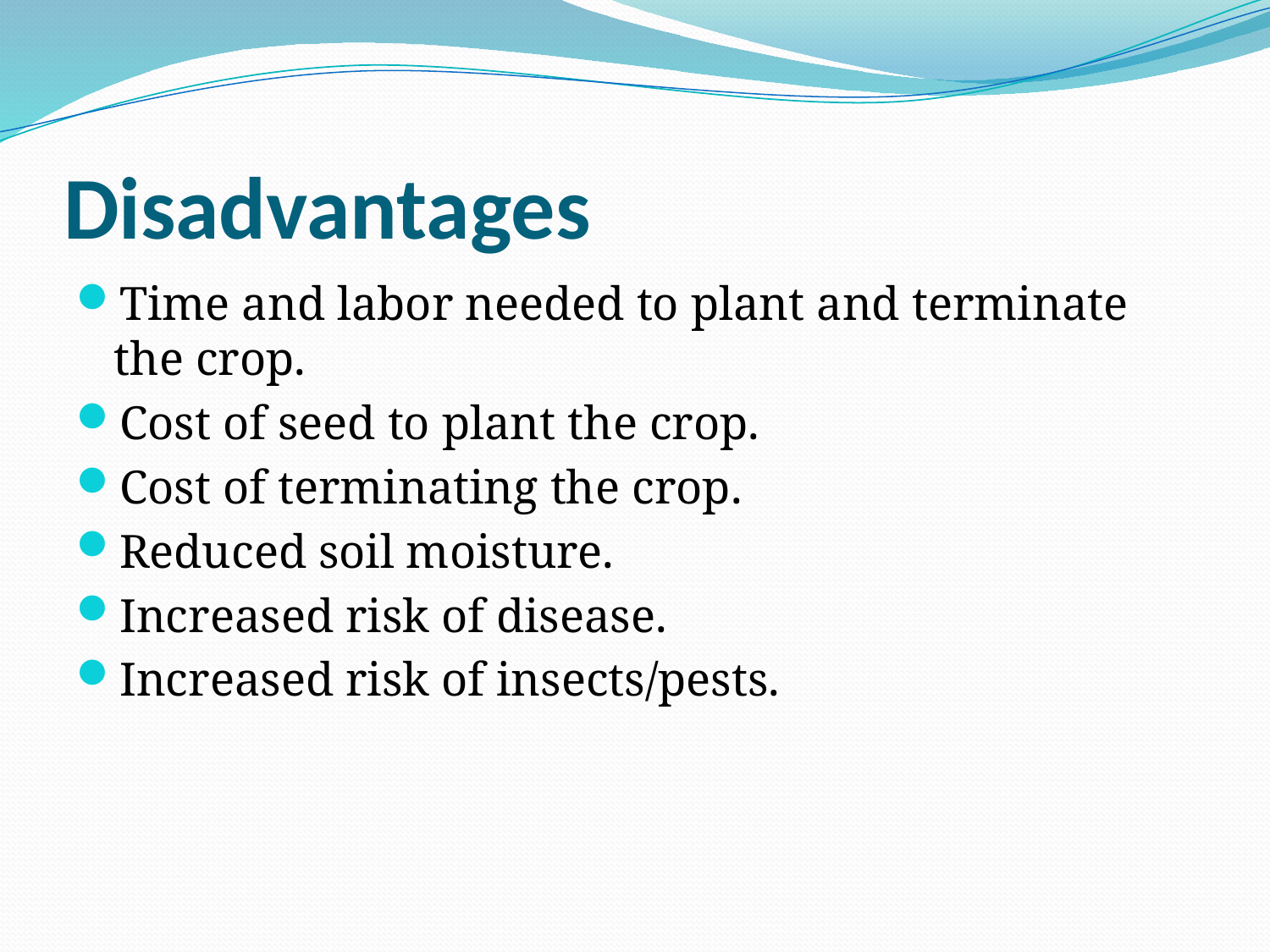

# Disadvantages
Time and labor needed to plant and terminate the crop.
Cost of seed to plant the crop.
Cost of terminating the crop.
Reduced soil moisture.
Increased risk of disease.
Increased risk of insects/pests.